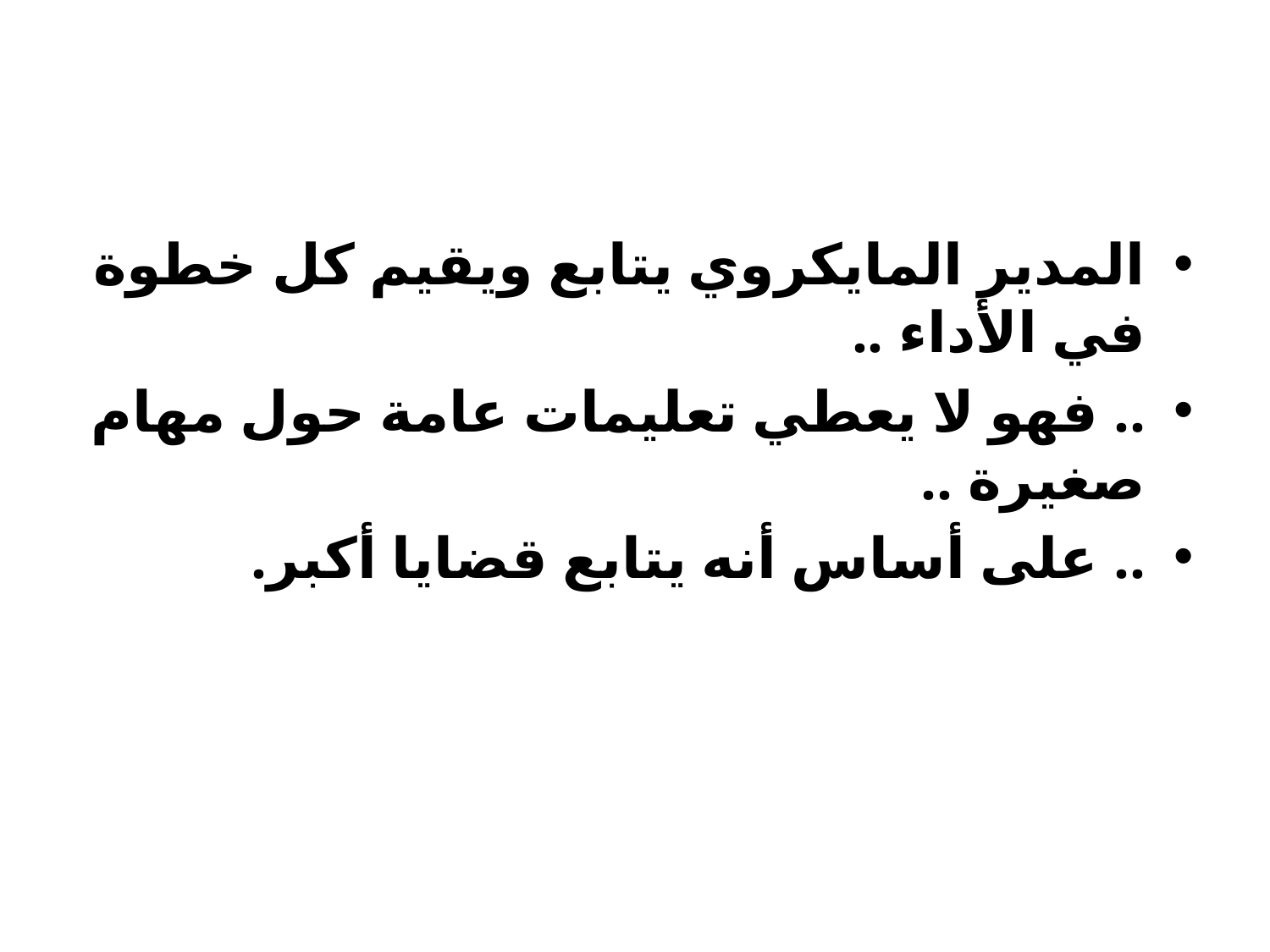

#
المدير المايكروي يتابع ويقيم كل خطوة في الأداء ..
.. فهو لا يعطي تعليمات عامة حول مهام صغيرة ..
.. على أساس أنه يتابع قضايا أكبر.